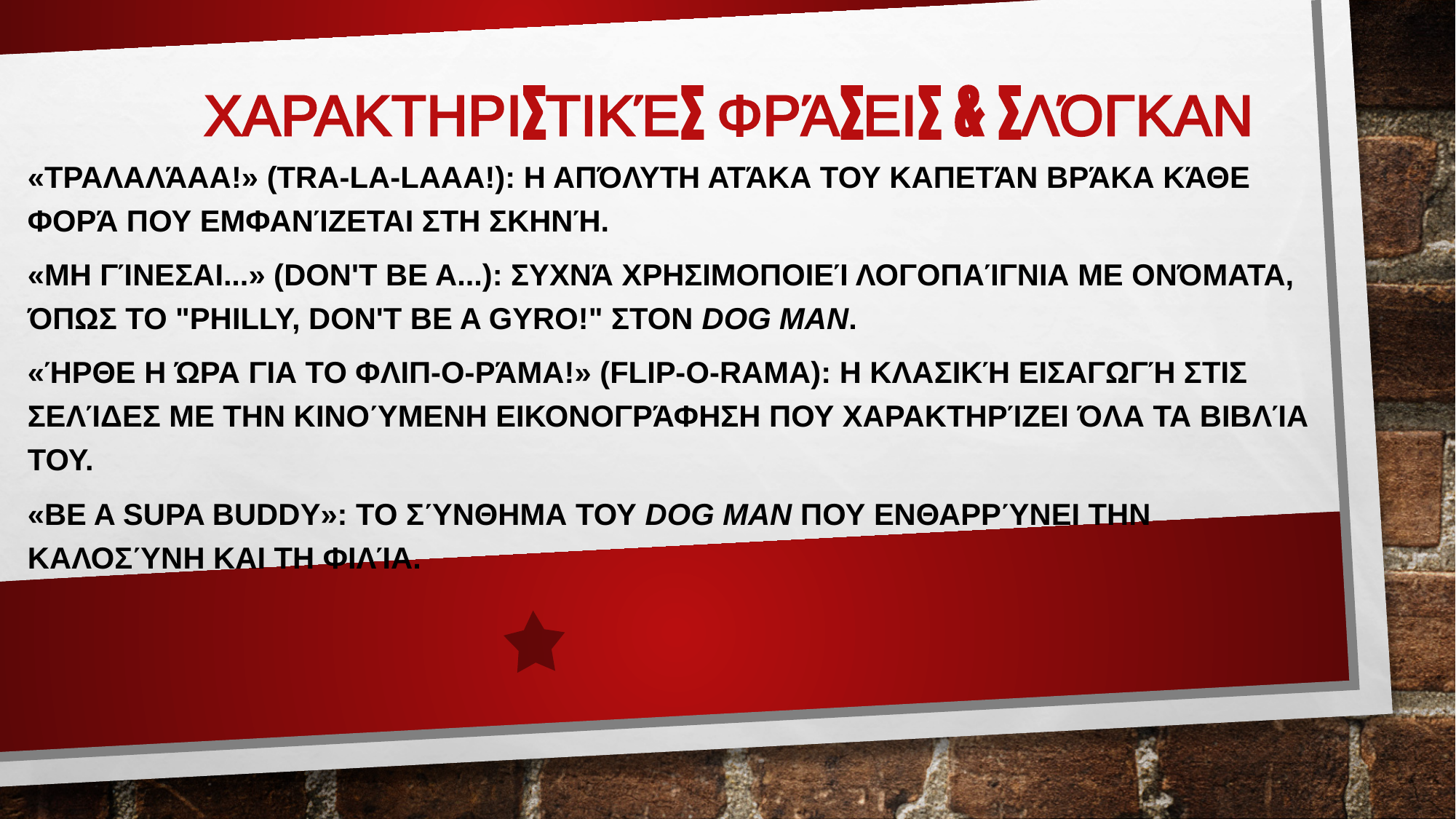

# Χαρακτηριστικές Φράσεις & Σλόγκαν
«Τραλαλάαα!» (Tra-la-laaa!): Η απόλυτη ατάκα του Καπετάν Βράκα κάθε φορά που εμφανίζεται στη σκηνή.
«Μη γίνεσαι...» (Don't be a...): Συχνά χρησιμοποιεί λογοπαίγνια με ονόματα, όπως το "Philly, don't be a gyro!" στον Dog Man.
«Ήρθε η ώρα για το Φλιπ-ο-Ράμα!» (Flip-O-Rama): Η κλασική εισαγωγή στις σελίδες με την κινούμενη εικονογράφηση που χαρακτηρίζει όλα τα βιβλία του.
«Be a Supa Buddy»: Το σύνθημα του Dog Man που ενθαρρύνει την καλοσύνη και τη φιλία.